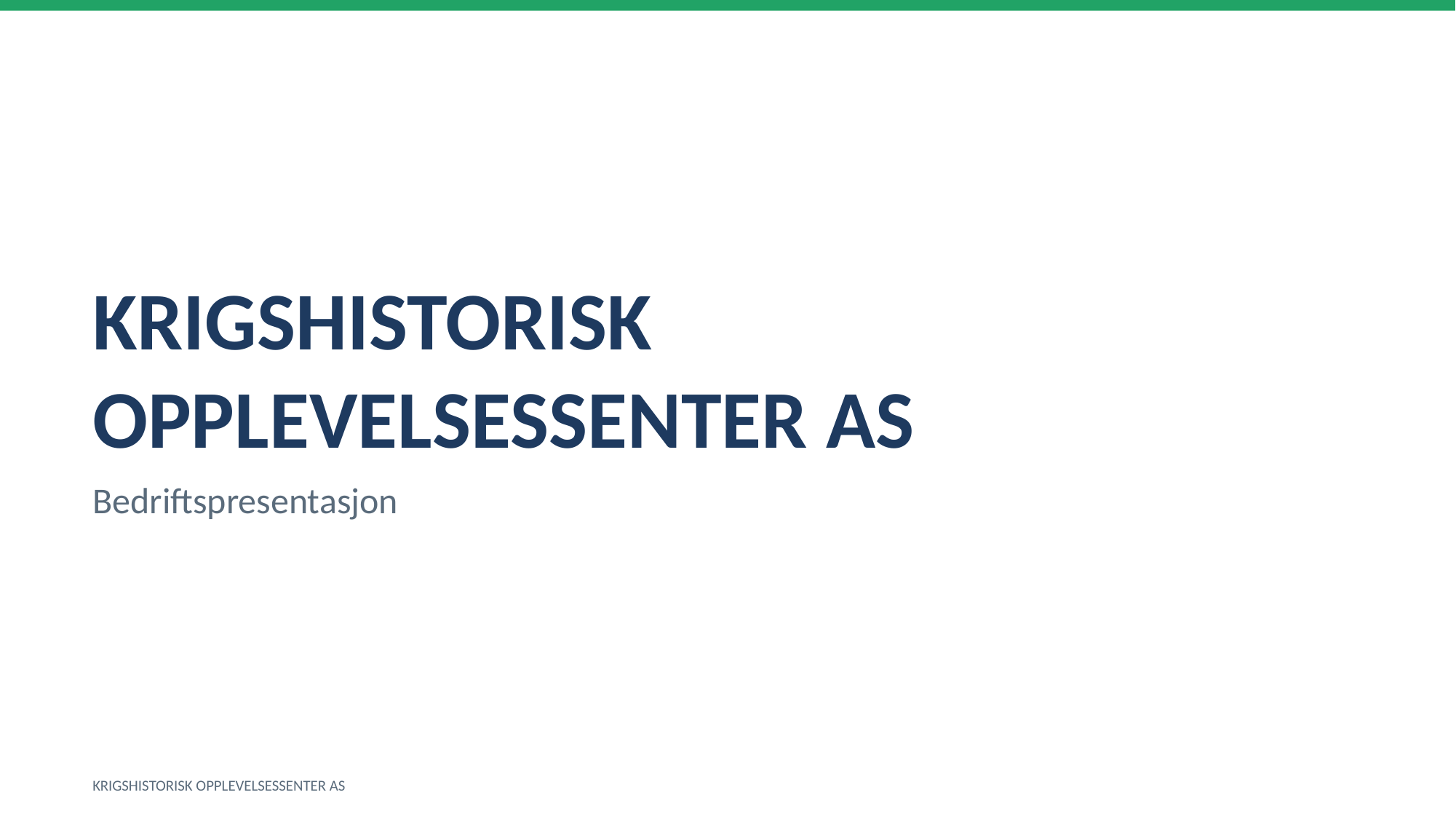

KRIGSHISTORISK OPPLEVELSESSENTER AS
Bedriftspresentasjon
KRIGSHISTORISK OPPLEVELSESSENTER AS